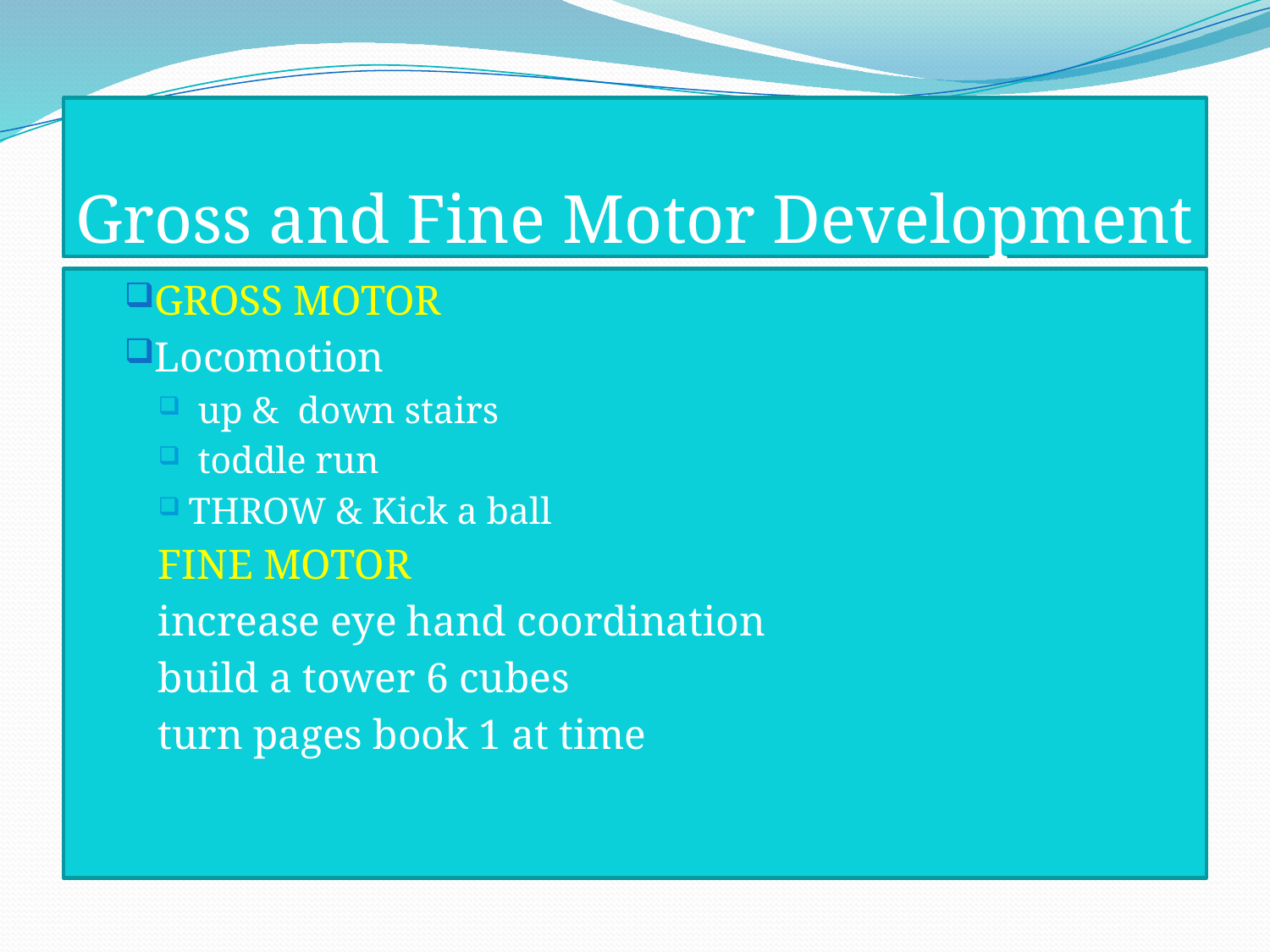

# Gross and Fine Motor Development
GROSS MOTOR
Locomotion
 up &  down stairs
 toddle run
THROW & Kick a ball
FINE MOTOR
	increase eye hand coordination
	build a tower 6 cubes
	turn pages book 1 at time